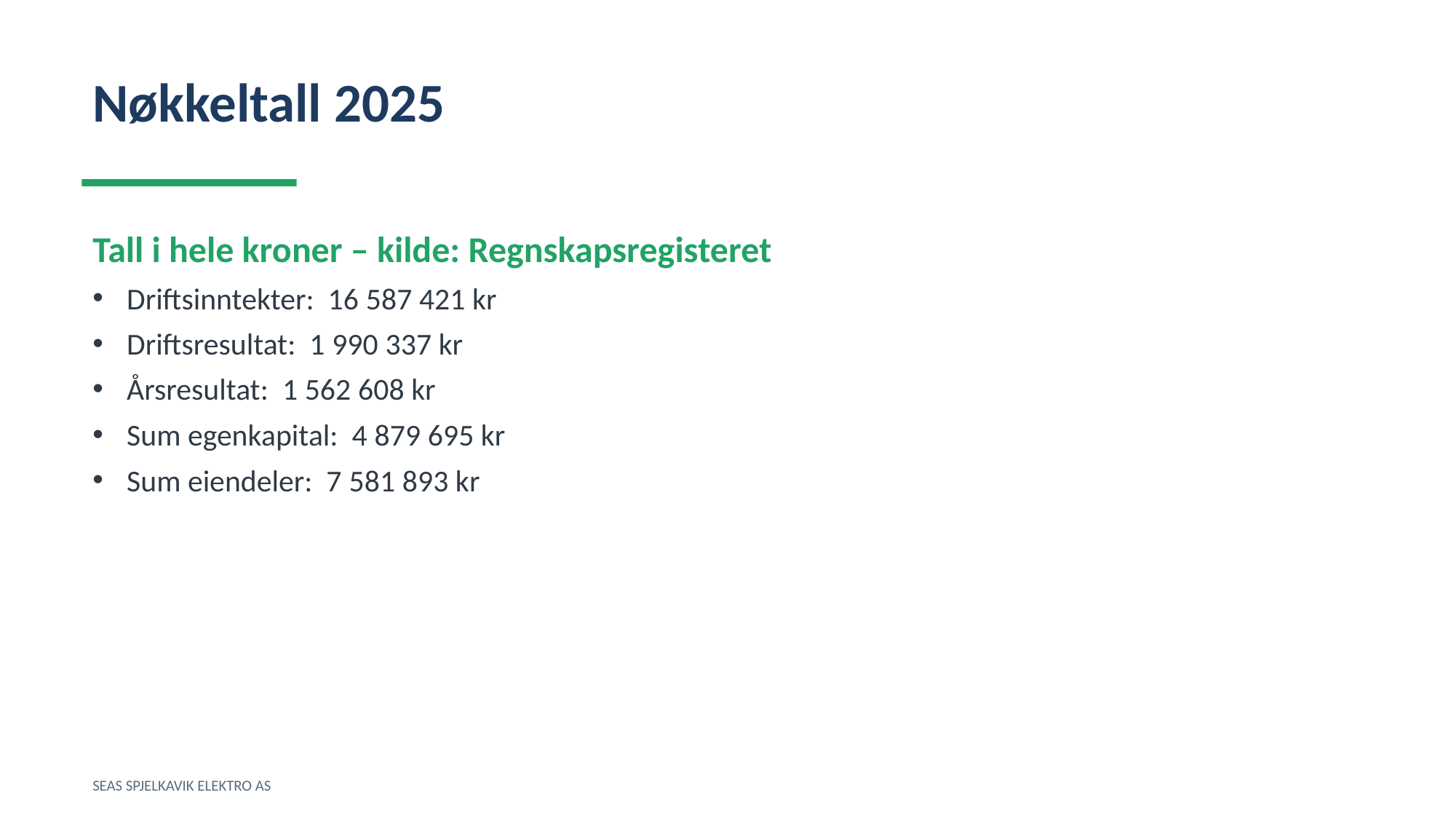

Nøkkeltall 2025

Tall i hele kroner – kilde: Regnskapsregisteret
Driftsinntekter:  16 587 421 kr
Driftsresultat:  1 990 337 kr
Årsresultat:  1 562 608 kr
Sum egenkapital:  4 879 695 kr
Sum eiendeler:  7 581 893 kr
SEAS SPJELKAVIK ELEKTRO AS